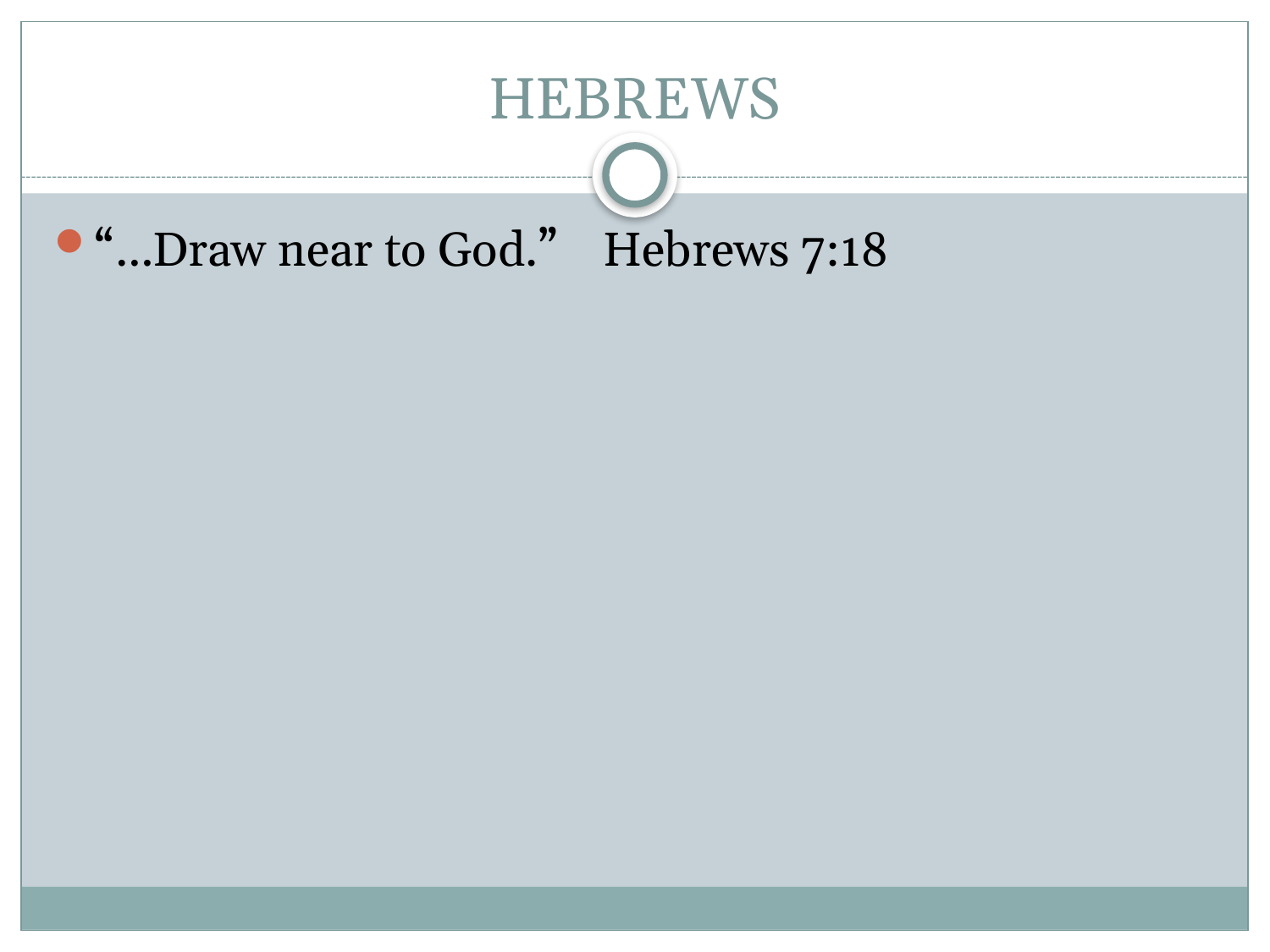

# HEBREWS
“…Draw near to God.”    Hebrews 7:18